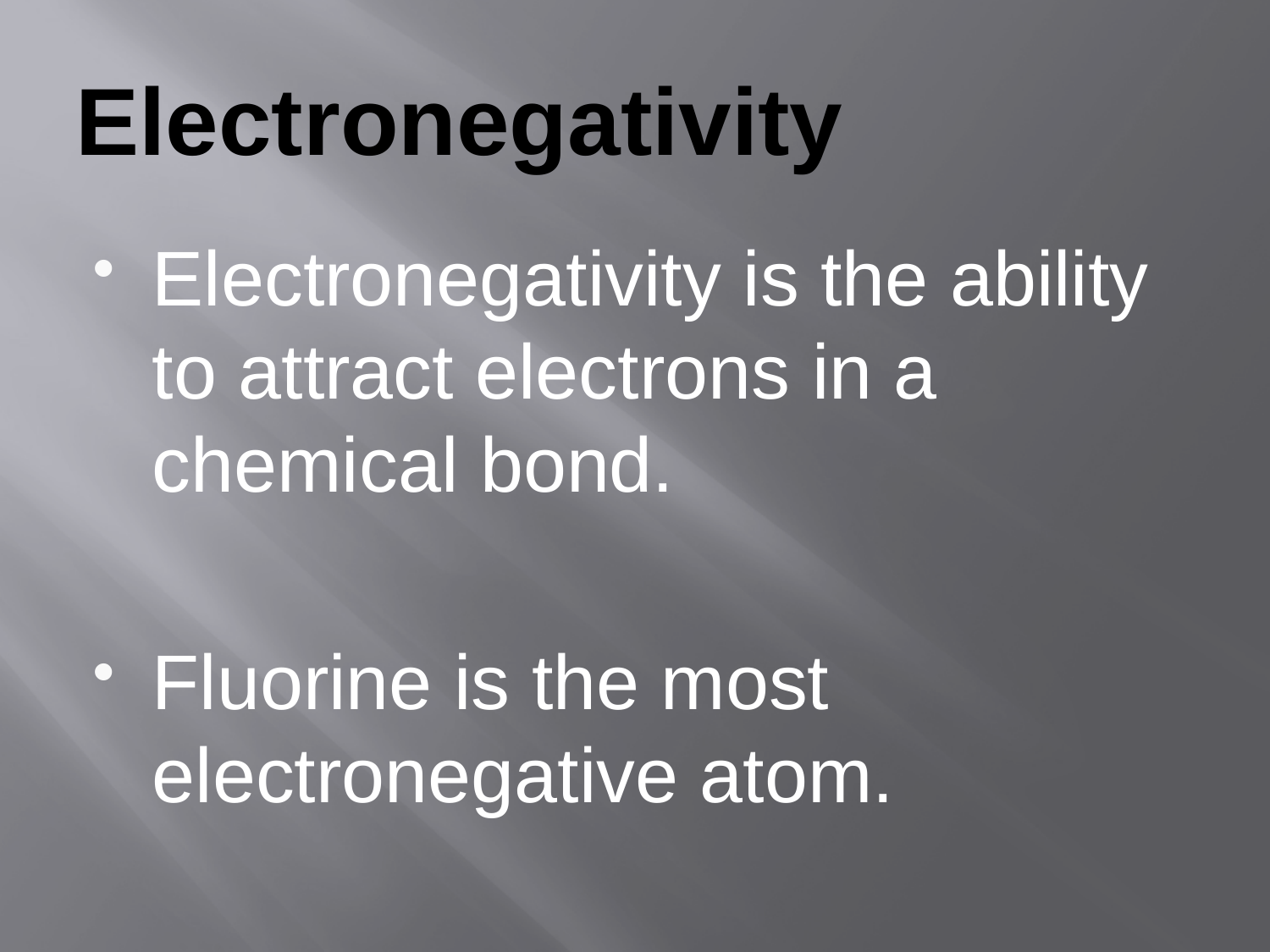

# Electronegativity
Electronegativity is the ability to attract electrons in a chemical bond.

Fluorine is the most electronegative atom.